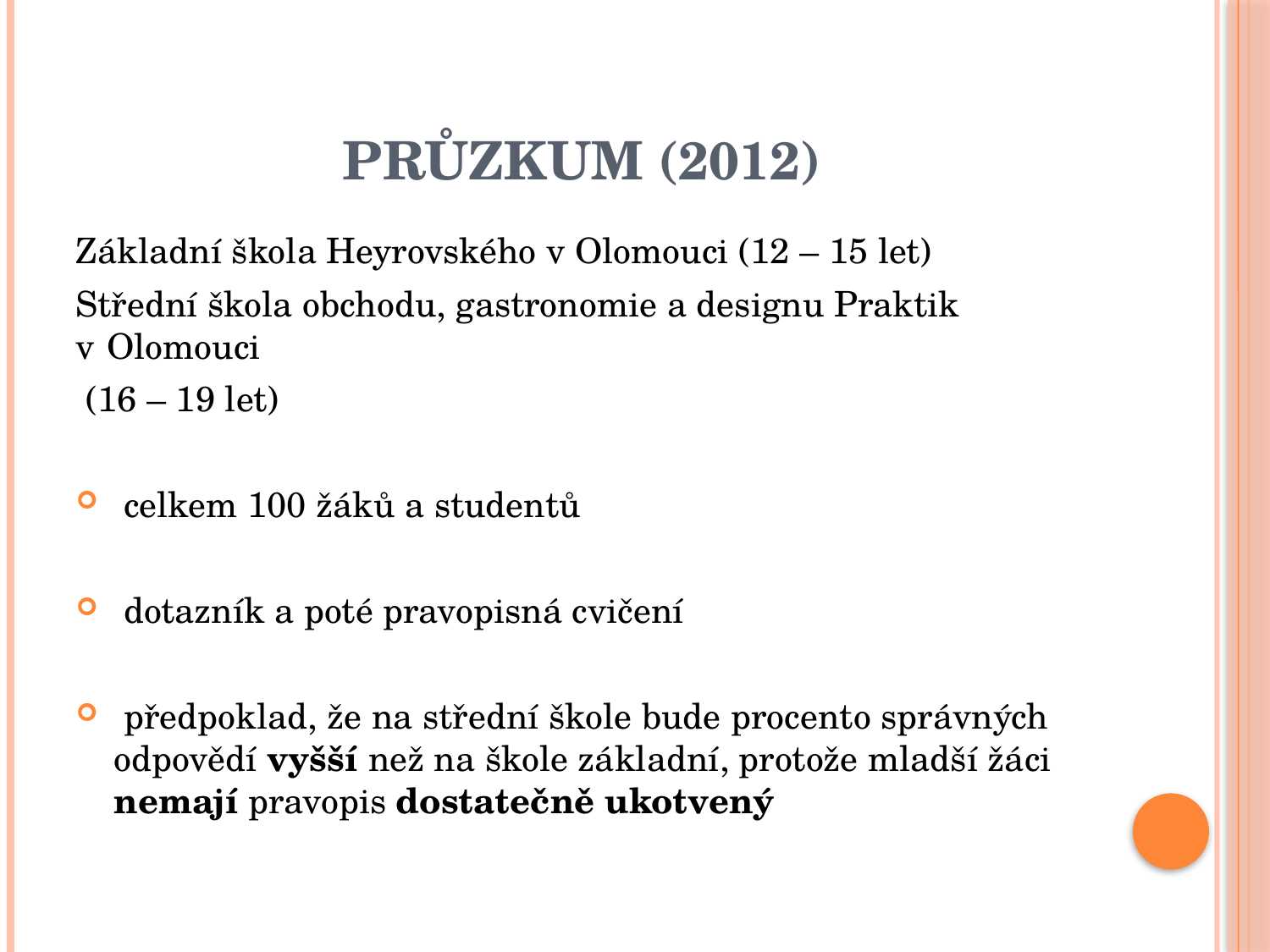

# Průzkum (2012)
Základní škola Heyrovského v Olomouci (12 – 15 let)
Střední škola obchodu, gastronomie a designu Praktik v Olomouci
 (16 – 19 let)

 celkem 100 žáků a studentů

 dotazník a poté pravopisná cvičení

 předpoklad, že na střední škole bude procento správných odpovědí vyšší než na škole základní, protože mladší žáci nemají pravopis dostatečně ukotvený